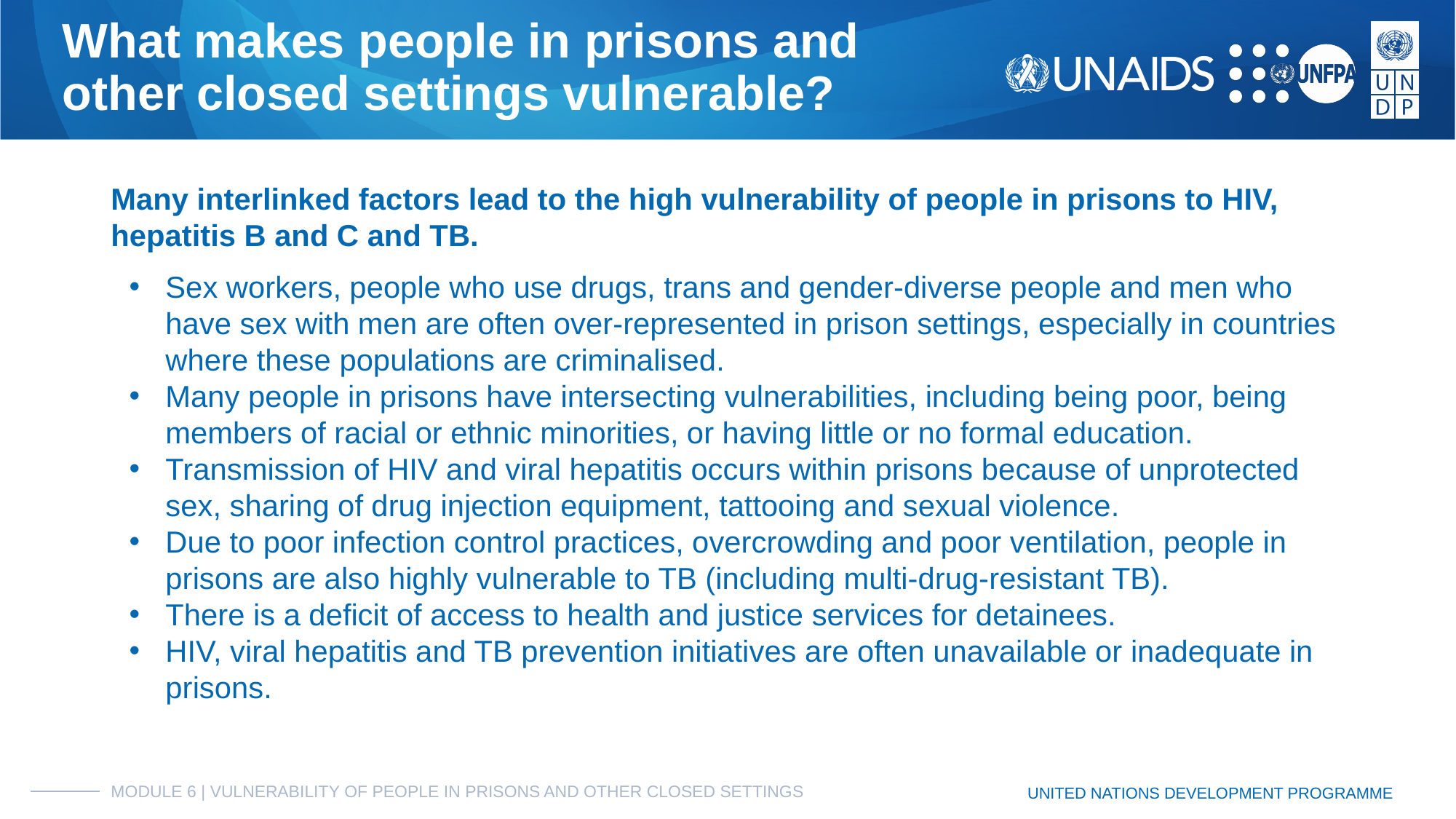

# What makes people in prisons and
other closed settings vulnerable?
Many interlinked factors lead to the high vulnerability of people in prisons to HIV, hepatitis B and C and TB.
Sex workers, people who use drugs, trans and gender-diverse people and men who have sex with men are often over-represented in prison settings, especially in countries where these populations are criminalised.
Many people in prisons have intersecting vulnerabilities, including being poor, being members of racial or ethnic minorities, or having little or no formal education.
Transmission of HIV and viral hepatitis occurs within prisons because of unprotected sex, sharing of drug injection equipment, tattooing and sexual violence.
Due to poor infection control practices, overcrowding and poor ventilation, people in prisons are also highly vulnerable to TB (including multi-drug-resistant TB).
There is a deficit of access to health and justice services for detainees.
HIV, viral hepatitis and TB prevention initiatives are often unavailable or inadequate in prisons.

MODULE 6 | VULNERABILITY OF PEOPLE IN PRISONS AND OTHER CLOSED SETTINGS